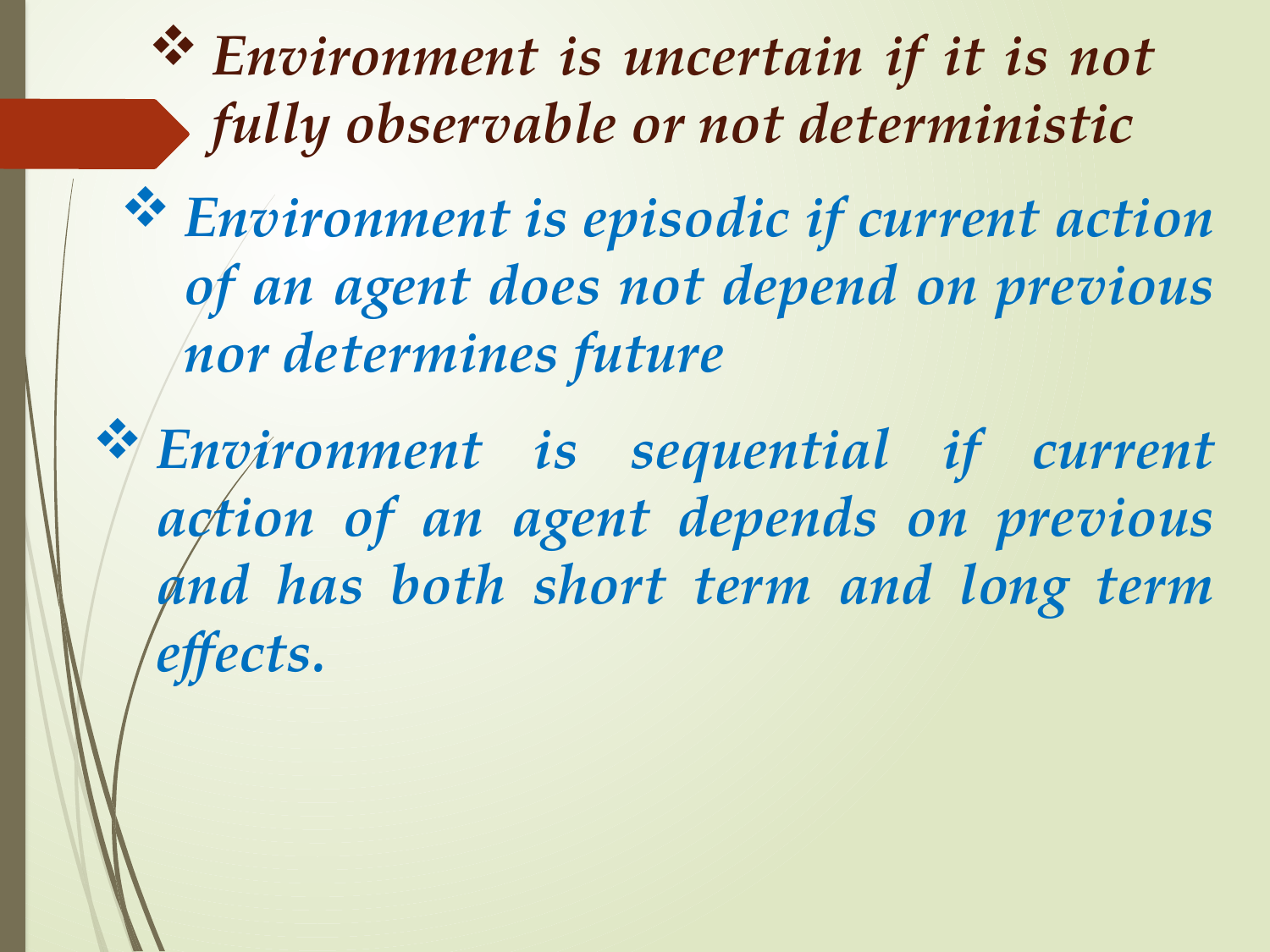

Environment is uncertain if it is not fully observable or not deterministic
Environment is episodic if current action of an agent does not depend on previous nor determines future
Environment is sequential if current action of an agent depends on previous and has both short term and long term effects.